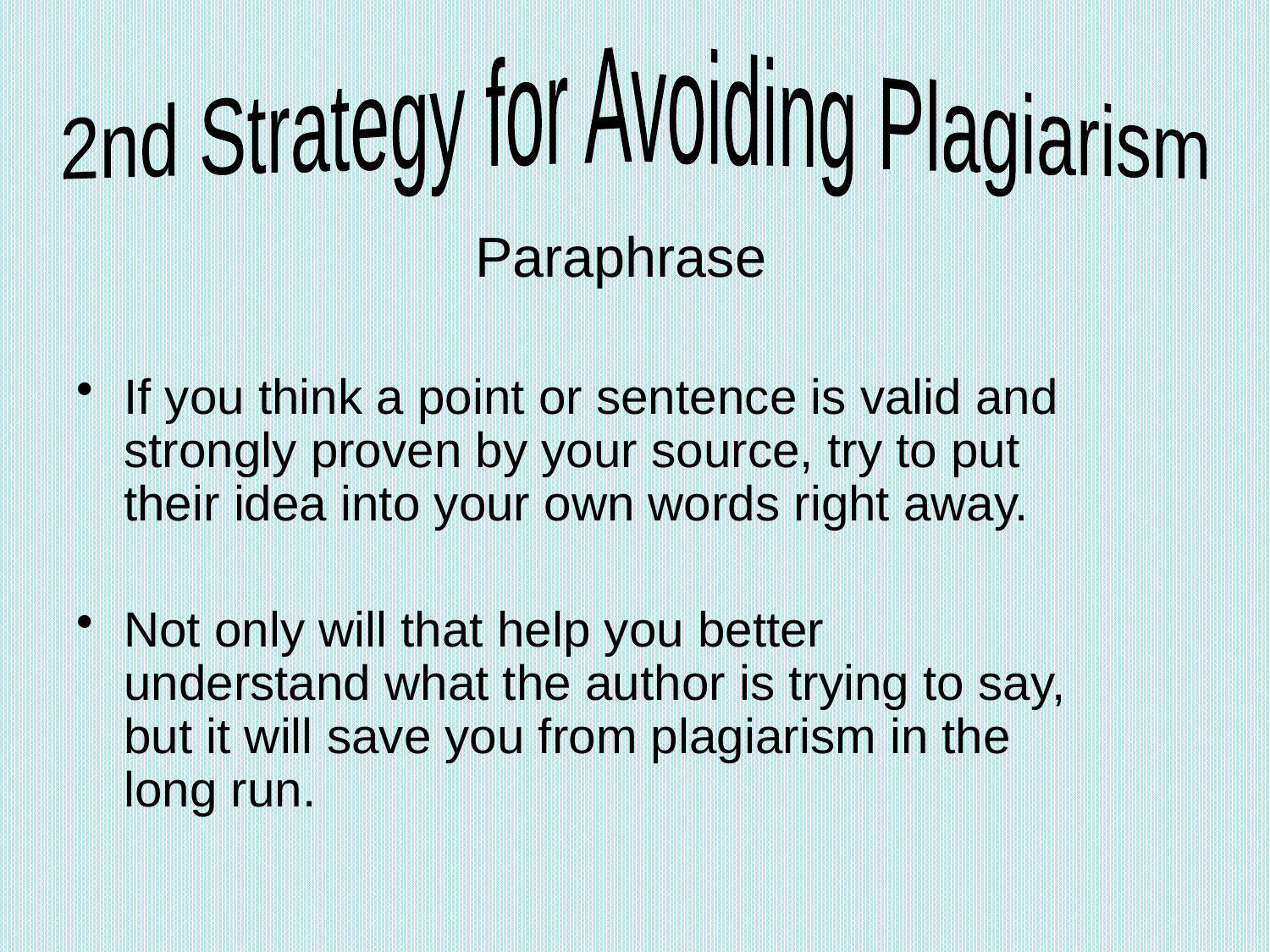

2nd Strategy for Avoiding Plagiarism
                             Paraphrase

If you think a point or sentence is valid and strongly proven by your source, try to put their idea into your own words right away.

Not only will that help you better understand what the author is trying to say, but it will save you from plagiarism in the long run.